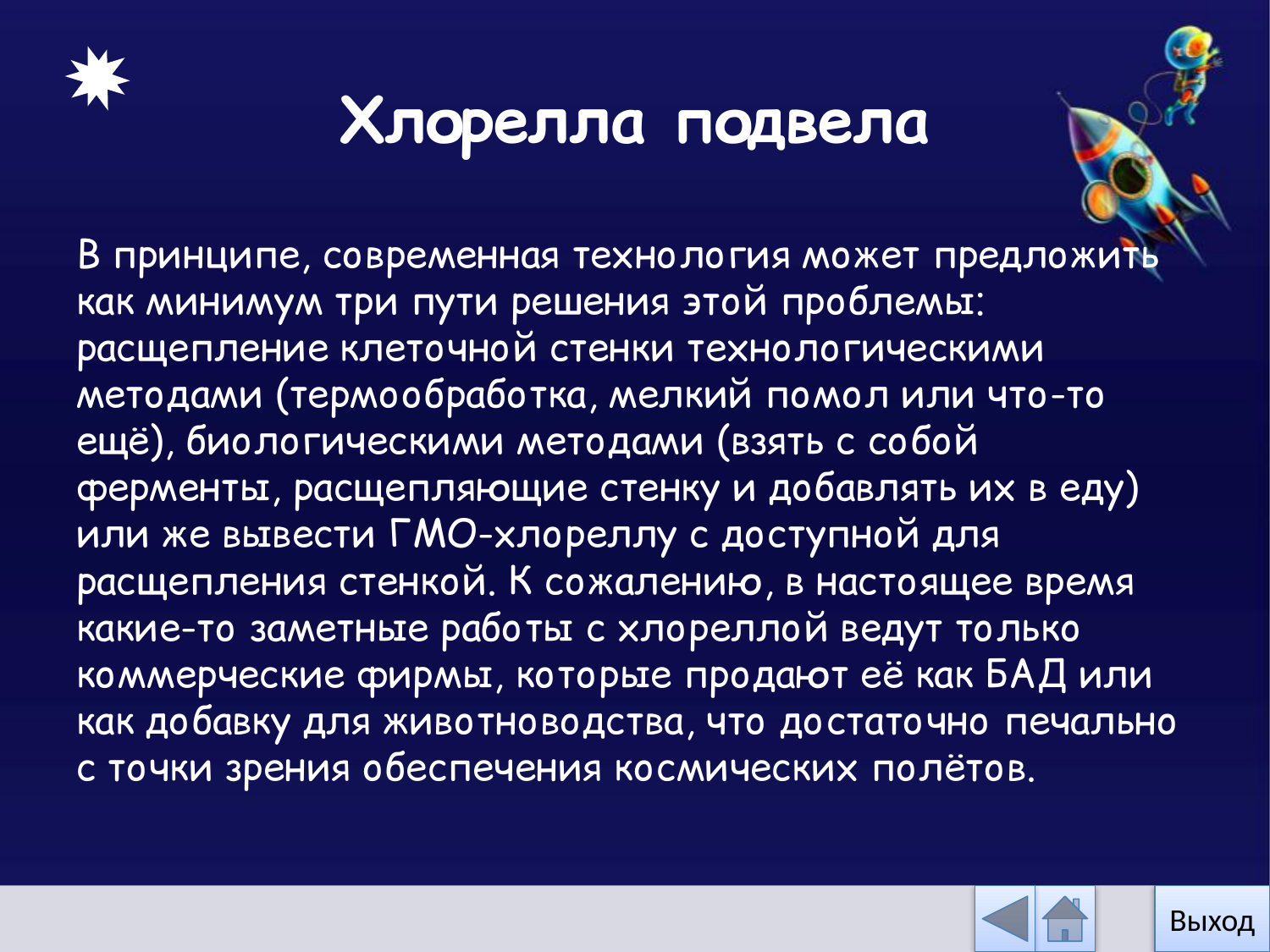

# Хлорелла подвела
В принципе, современная технология может предложить как минимум три пути решения этой проблемы: расщепление клеточной стенки технологическими методами (термообработка, мелкий помол или что-то ещё), биологическими методами (взять с собой ферменты, расщепляющие стенку и добавлять их в еду) или же вывести ГМО-хлореллу с доступной для расщепления стенкой. К сожалению, в настоящее время какие-то заметные работы с хлореллой ведут только коммерческие фирмы, которые продают её как БАД или как добавку для животноводства, что достаточно печально с точки зрения обеспечения космических полётов.

Выход